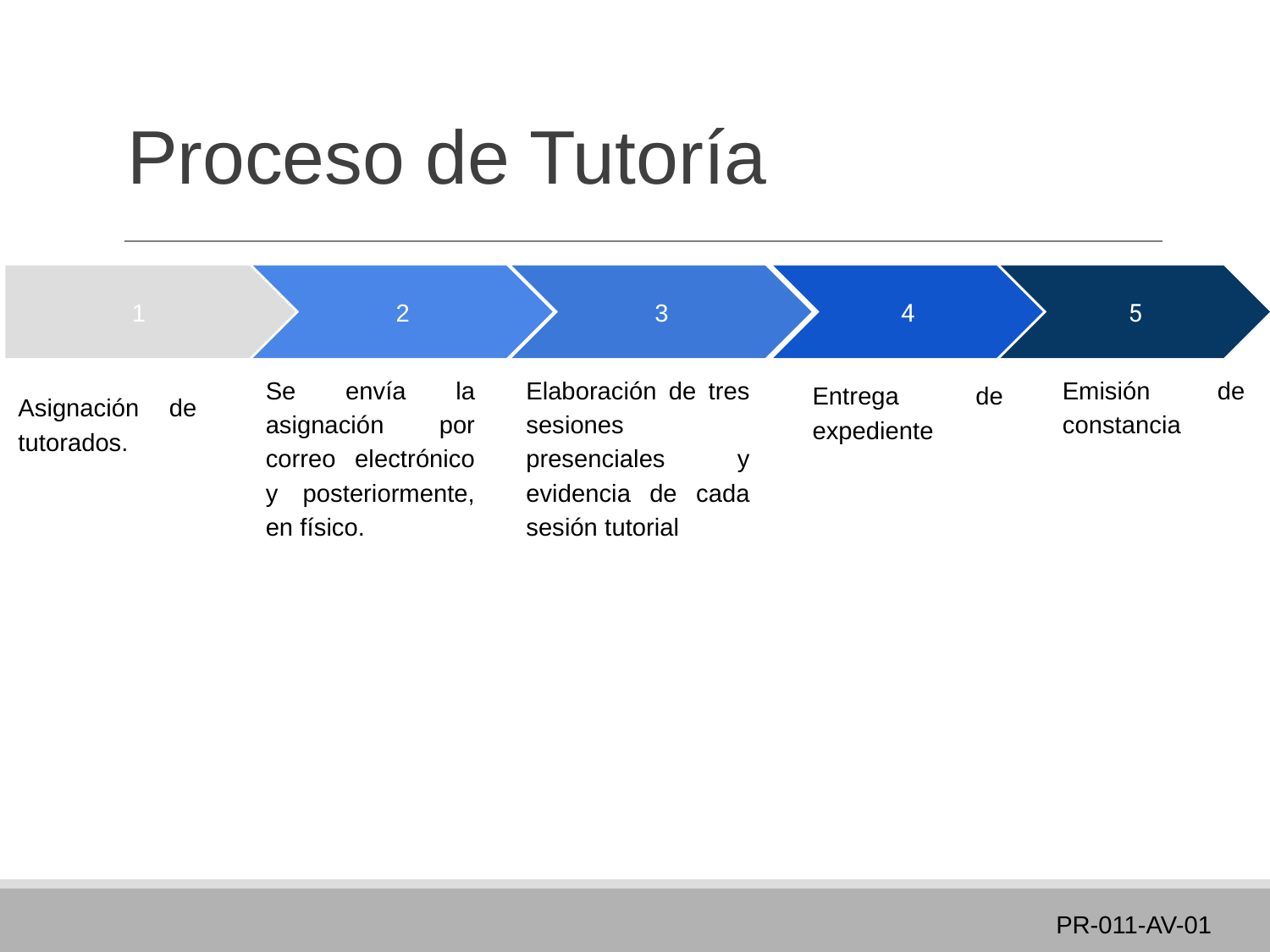

# Proceso de Tutoría
1
Asignación de tutorados.
2
Se envía la asignación por correo electrónico y posteriormente, en físico.

3
Elaboración de tres sesiones presenciales y evidencia de cada sesión tutorial
4
5
Emisión de constancia

Entrega de expediente

PR-011-AV-01